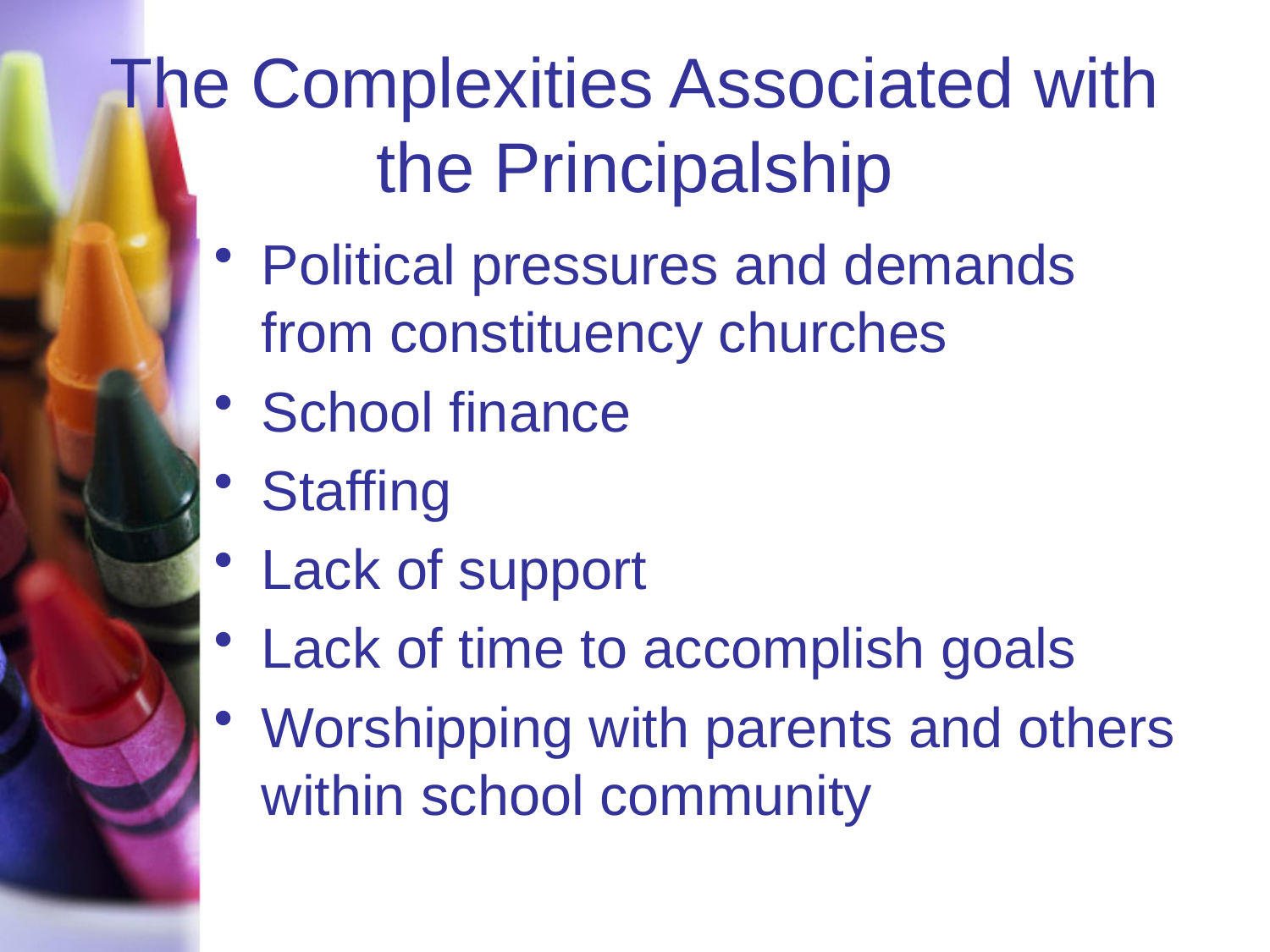

# The Complexities Associated with the Principalship
Political pressures and demands from constituency churches
School finance
Staffing
Lack of support
Lack of time to accomplish goals
Worshipping with parents and others within school community